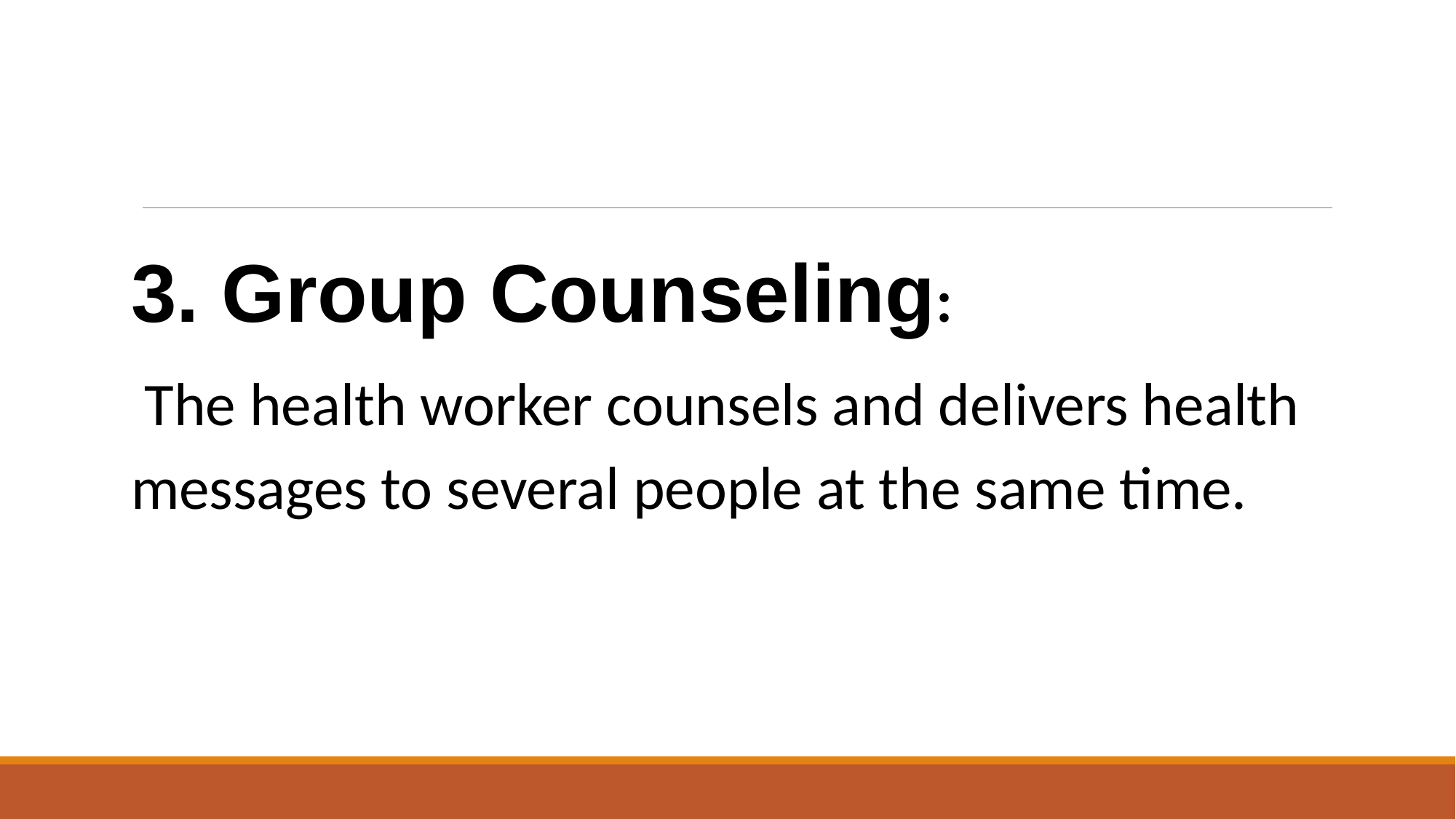

#
3. Group Counseling:
The health worker counsels and delivers health messages to several people at the same time.